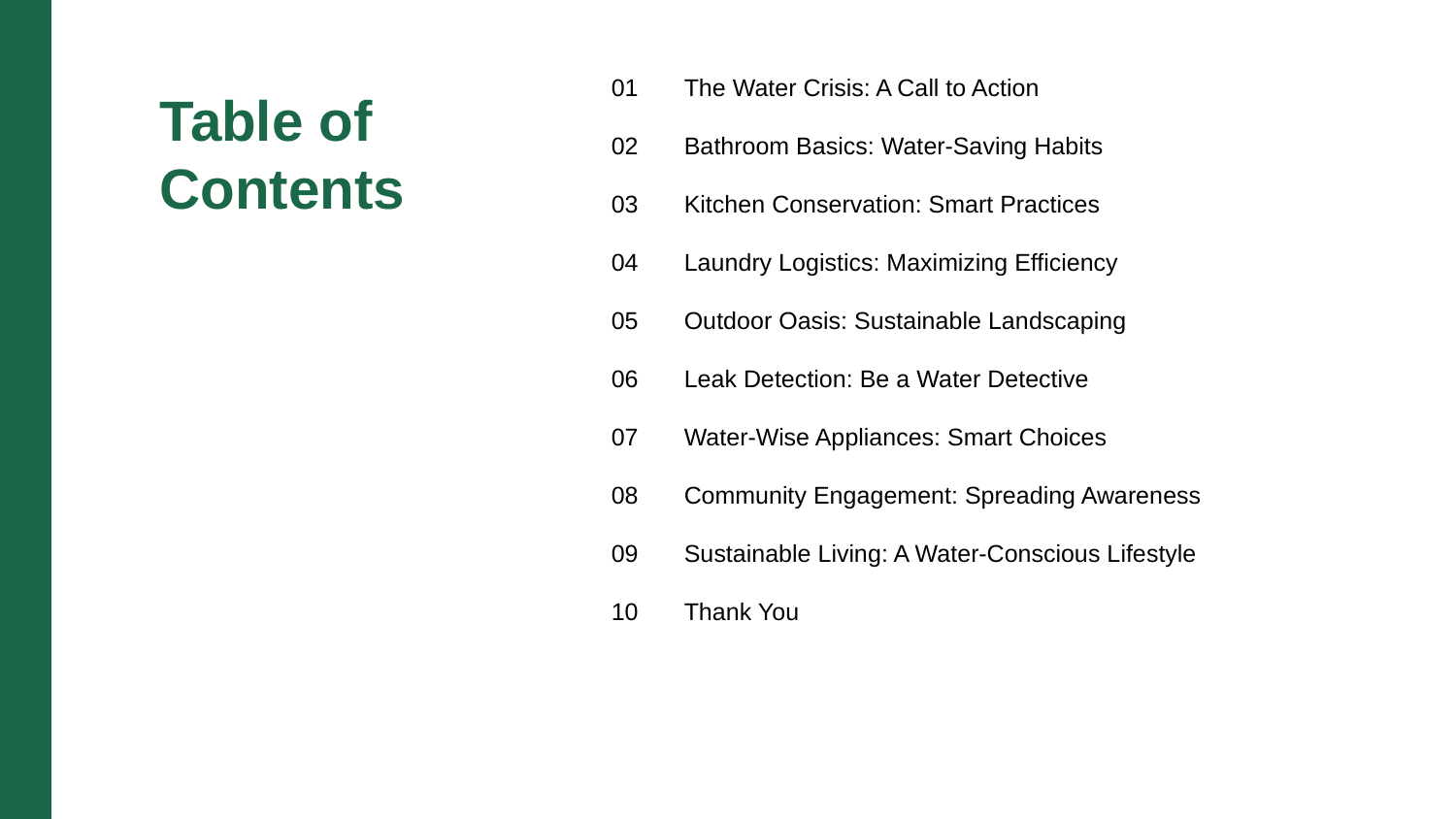

01
The Water Crisis: A Call to Action
Table of Contents
02
Bathroom Basics: Water-Saving Habits
03
Kitchen Conservation: Smart Practices
04
Laundry Logistics: Maximizing Efficiency
05
Outdoor Oasis: Sustainable Landscaping
06
Leak Detection: Be a Water Detective
07
Water-Wise Appliances: Smart Choices
08
Community Engagement: Spreading Awareness
09
Sustainable Living: A Water-Conscious Lifestyle
10
Thank You